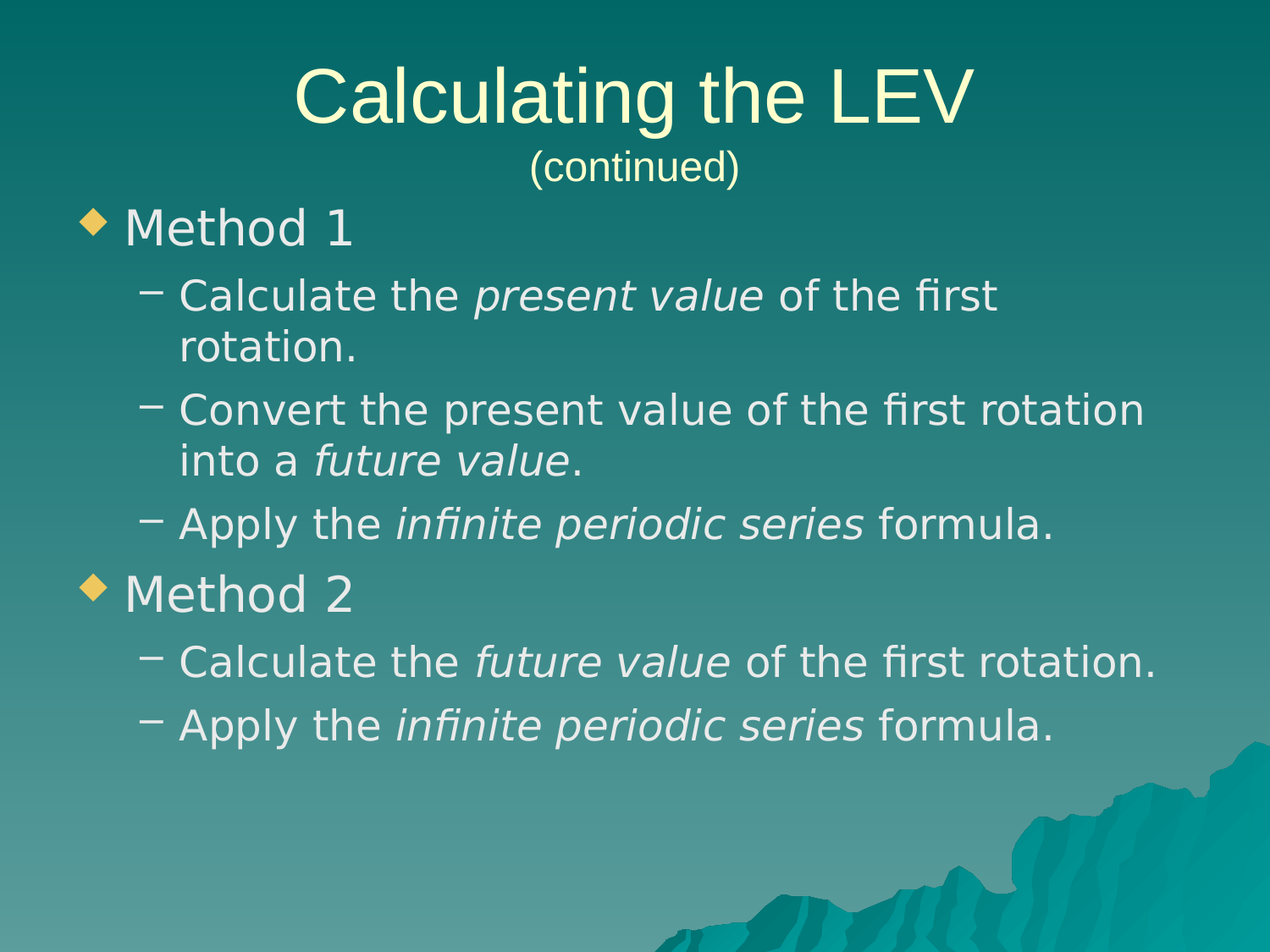

# Calculating the LEV (continued)
Method 1
Calculate the present value of the first rotation.
Convert the present value of the first rotation into a future value.
Apply the infinite periodic series formula.
Method 2
Calculate the future value of the first rotation.
Apply the infinite periodic series formula.